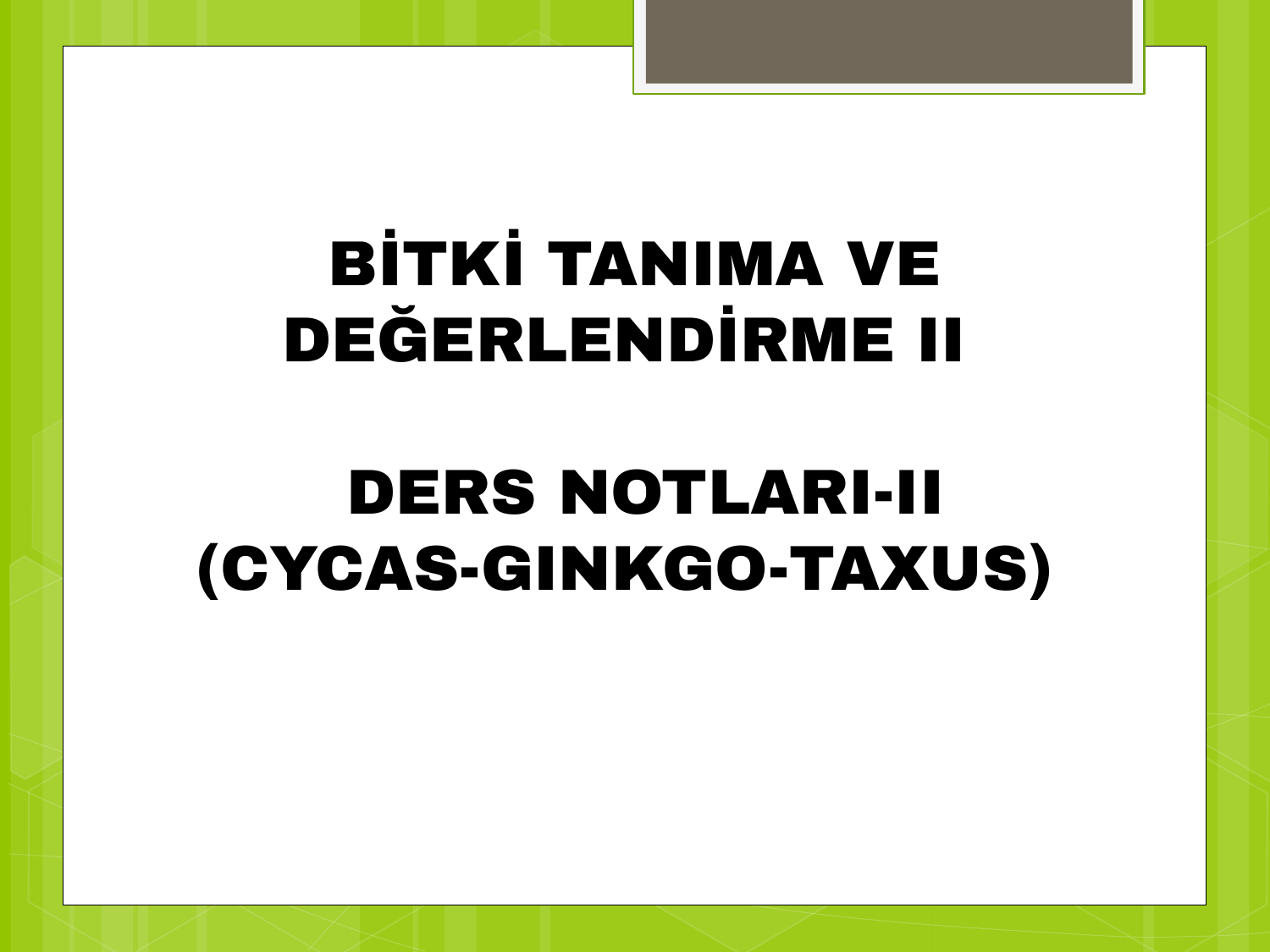

BİTKİ TANIMA VE DEĞERLENDİRME II

 DERS NOTLARI-II
(CYCAS-GINKGO-TAXUS)